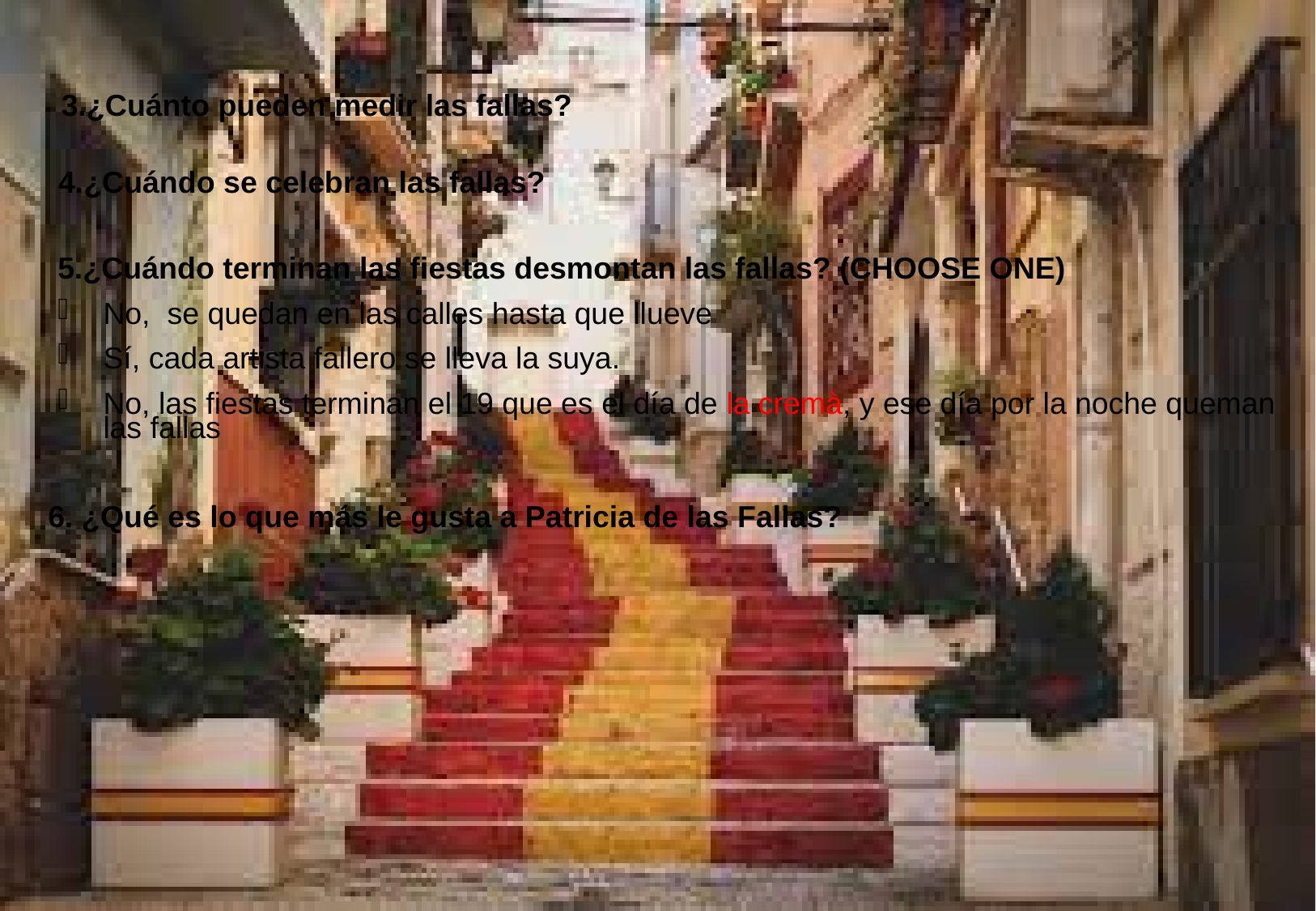

3.¿Cuánto pueden medir las fallas?
4.¿Cuándo se celebran las fallas?
5.¿Cuándo terminan las fiestas desmontan las fallas? (CHOOSE ONE)
No,  se quedan en las calles hasta que llueve
Sí, cada artista fallero se lleva la suya.
No, las fiestas terminan el 19 que es el día de la cremà, y ese día por la noche queman las fallas
6. ¿Qué es lo que más le gusta a Patricia de las Fallas?